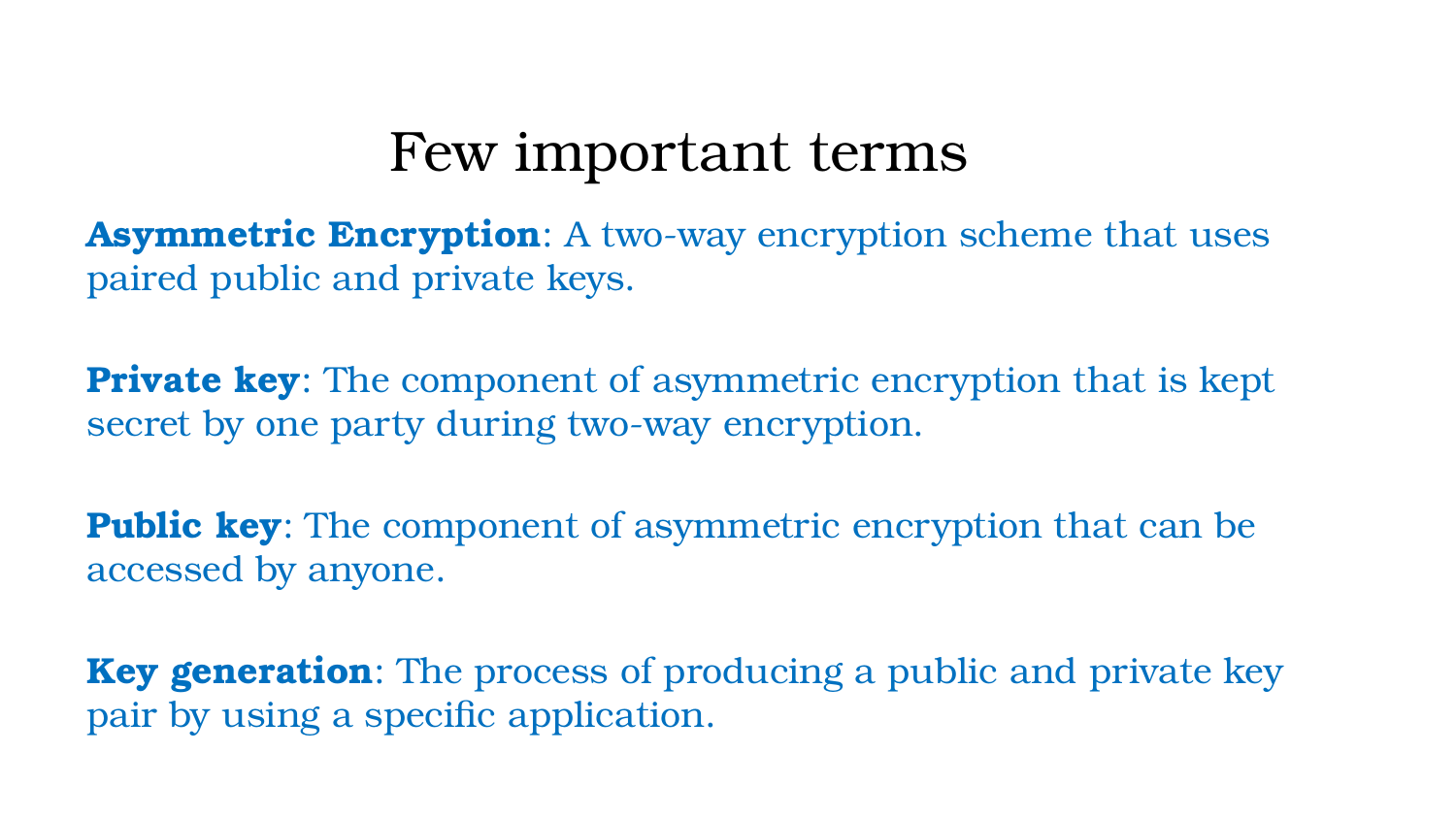

Few important terms
Asymmetric Encryption: A two-way encryption scheme that uses paired public and private keys.

Private key: The component of asymmetric encryption that is kept secret by one party during two-way encryption.

Public key: The component of asymmetric encryption that can be accessed by anyone.

Key generation: The process of producing a public and private key pair by using a specific application.